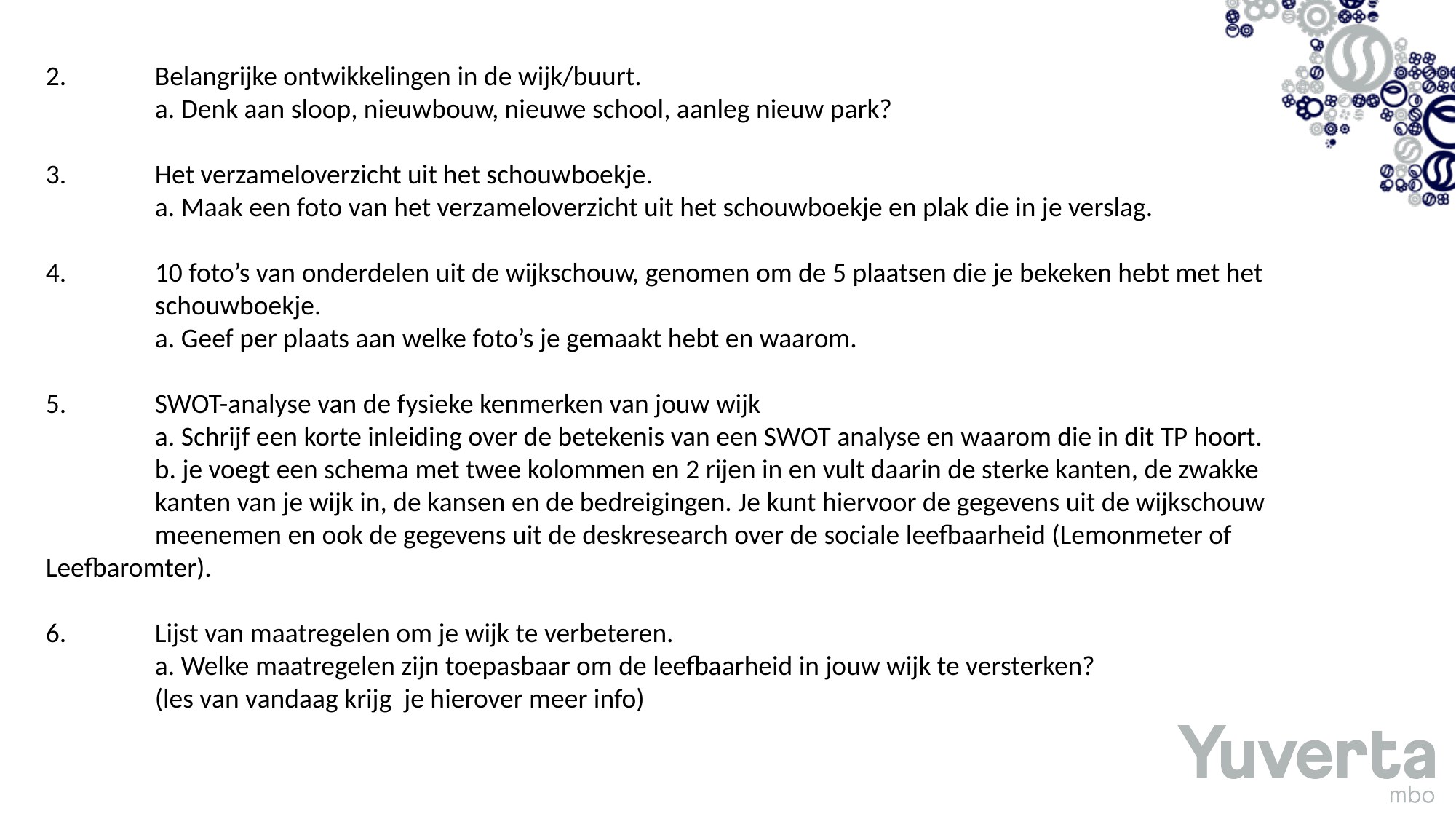

2.	Belangrijke ontwikkelingen in de wijk/buurt.
	a. Denk aan sloop, nieuwbouw, nieuwe school, aanleg nieuw park?

3.	Het verzameloverzicht uit het schouwboekje.
	a. Maak een foto van het verzameloverzicht uit het schouwboekje en plak die in je verslag.

4.	10 foto’s van onderdelen uit de wijkschouw, genomen om de 5 plaatsen die je bekeken hebt met het 	schouwboekje.
	a. Geef per plaats aan welke foto’s je gemaakt hebt en waarom.

5.	SWOT-analyse van de fysieke kenmerken van jouw wijk
	a. Schrijf een korte inleiding over de betekenis van een SWOT analyse en waarom die in dit TP hoort.
	b. je voegt een schema met twee kolommen en 2 rijen in en vult daarin de sterke kanten, de zwakke 	kanten van je wijk in, de kansen en de bedreigingen. Je kunt hiervoor de gegevens uit de wijkschouw 	meenemen en ook de gegevens uit de deskresearch over de sociale leefbaarheid (Lemonmeter of 	Leefbaromter).

6.	Lijst van maatregelen om je wijk te verbeteren.
	a. Welke maatregelen zijn toepasbaar om de leefbaarheid in jouw wijk te versterken?
	(les van vandaag krijg  je hierover meer info)